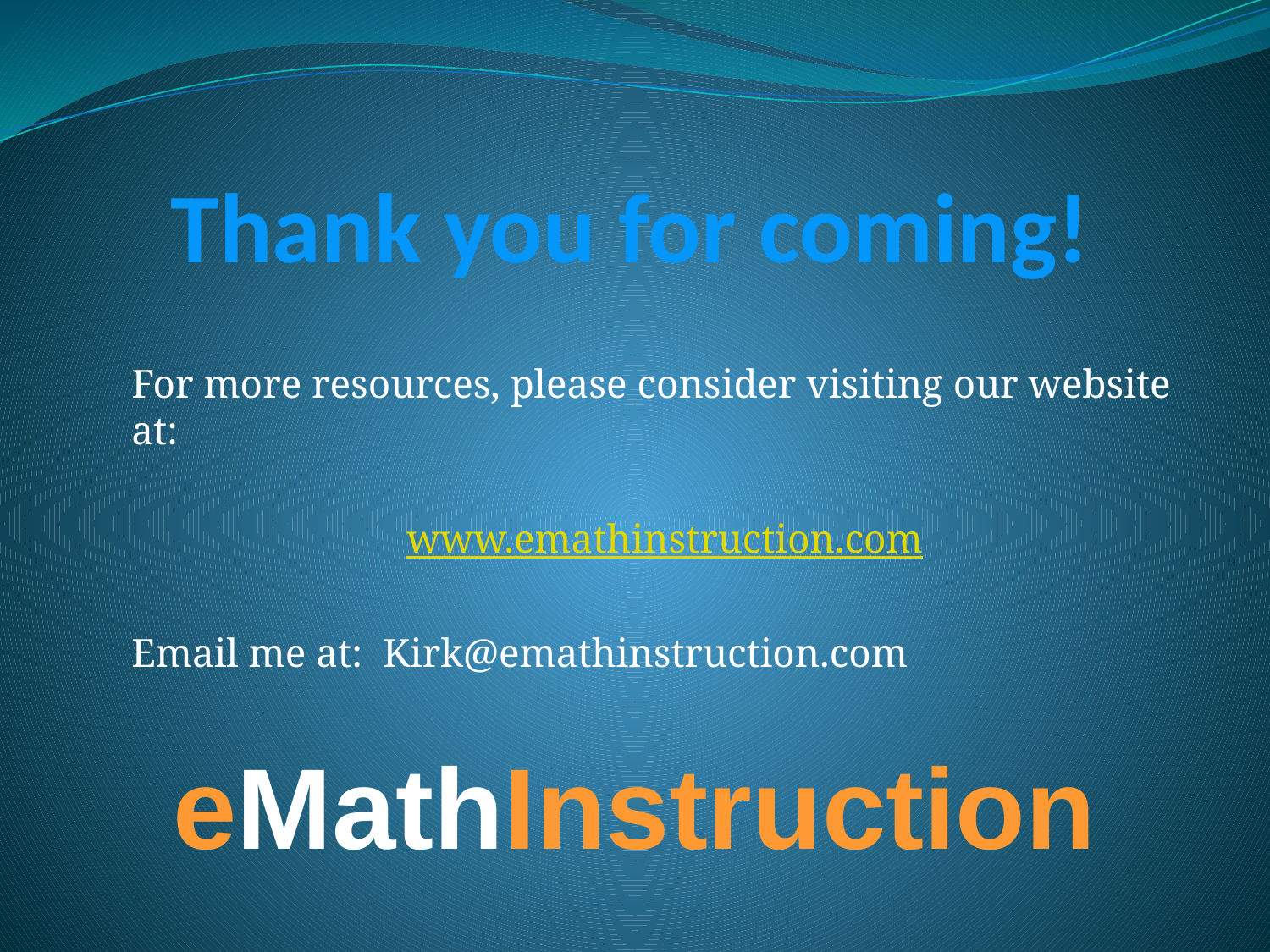

# Thank you for coming!
For more resources, please consider visiting our website at:

www.emathinstruction.com

Email me at:  Kirk@emathinstruction.com

eMathInstruction